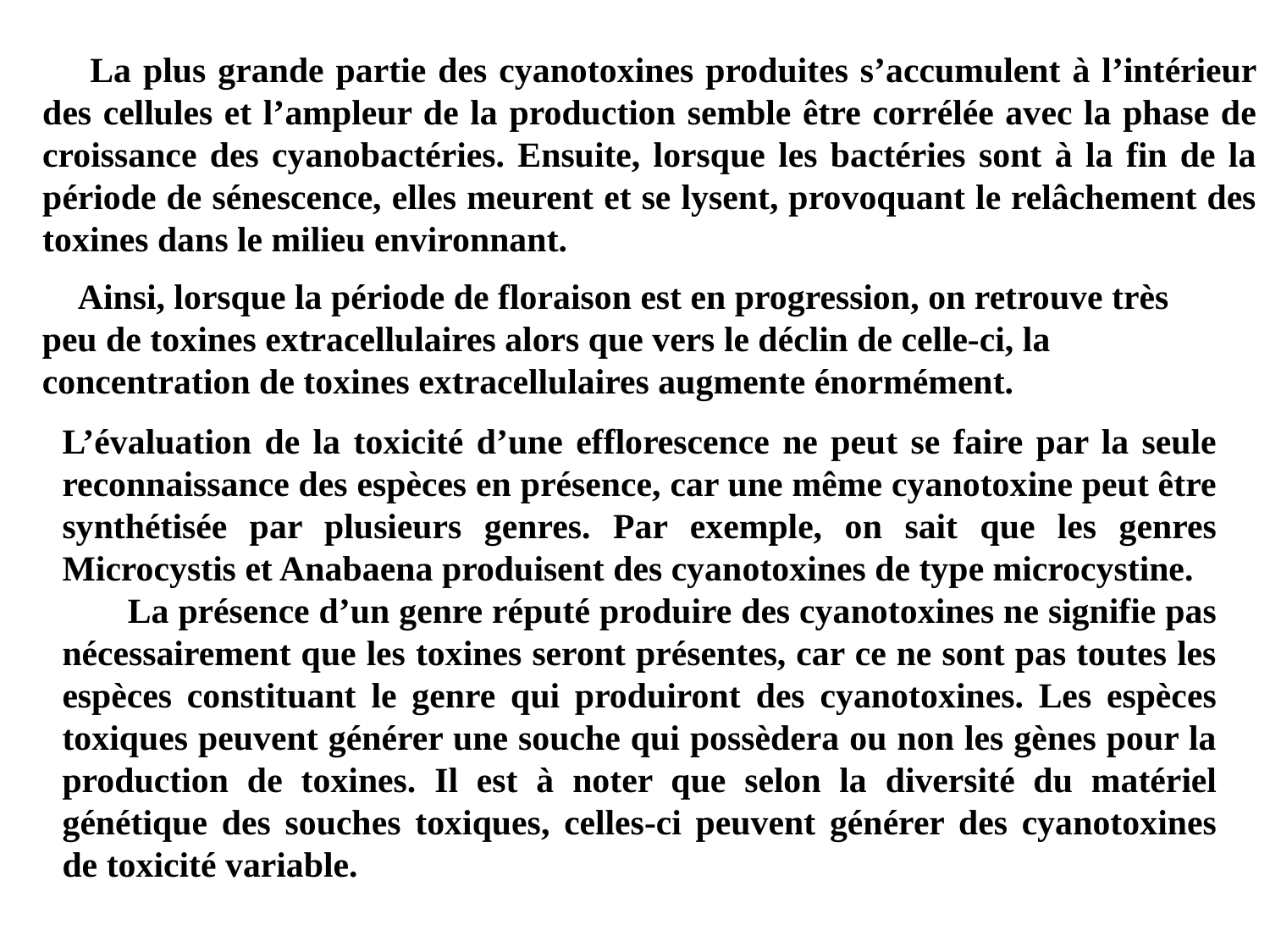

La plus grande partie des cyanotoxines produites s’accumulent à l’intérieur des cellules et l’ampleur de la production semble être corrélée avec la phase de croissance des cyanobactéries. Ensuite, lorsque les bactéries sont à la fin de la période de sénescence, elles meurent et se lysent, provoquant le relâchement des toxines dans le milieu environnant.
    Ainsi, lorsque la période de floraison est en progression, on retrouve très peu de toxines extracellulaires alors que vers le déclin de celle-ci, la concentration de toxines extracellulaires augmente énormément.
L’évaluation de la toxicité d’une efflorescence ne peut se faire par la seule reconnaissance des espèces en présence, car une même cyanotoxine peut être synthétisée par plusieurs genres. Par exemple, on sait que les genres Microcystis et Anabaena produisent des cyanotoxines de type microcystine.
       La présence d’un genre réputé produire des cyanotoxines ne signifie pas nécessairement que les toxines seront présentes, car ce ne sont pas toutes les espèces constituant le genre qui produiront des cyanotoxines. Les espèces toxiques peuvent générer une souche qui possèdera ou non les gènes pour la production de toxines. Il est à noter que selon la diversité du matériel génétique des souches toxiques, celles-ci peuvent générer des cyanotoxines de toxicité variable.